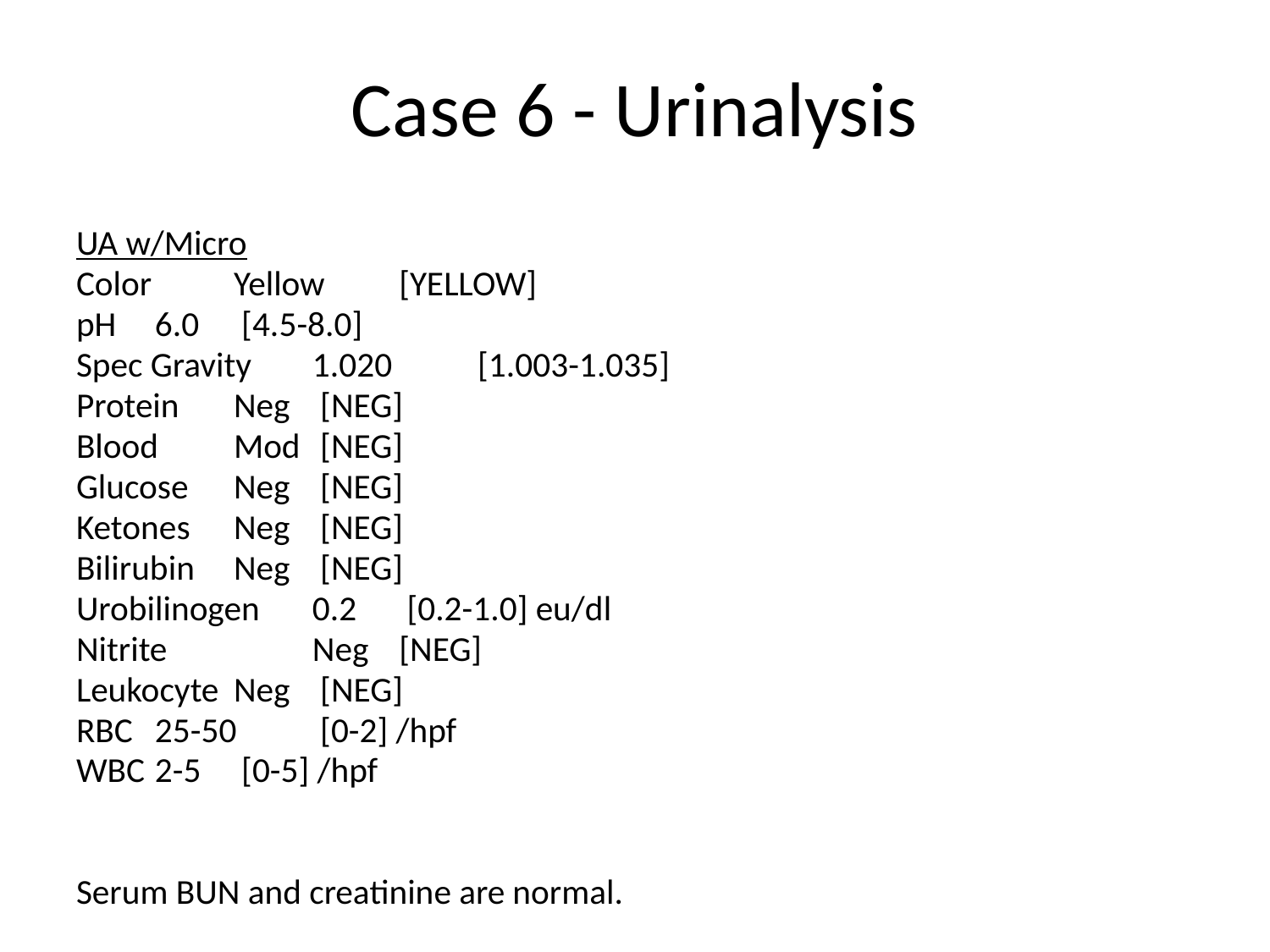

# Case 6 - Urinalysis
UA w/Micro
Color 		Yellow 	 [YELLOW]
pH 		6.0 	 [4.5-8.0]
Spec Gravity 	1.020	 [1.003-1.035]
Protein 		Neg	 [NEG]
Blood 		Mod	 [NEG]
Glucose		Neg	 [NEG]
Ketones 	Neg	 [NEG]
Bilirubin	Neg	 [NEG]
Urobilinogen 	0.2 	  [0.2-1.0] eu/dl
Nitrite	 	Neg	 [NEG]
Leukocyte 	Neg	 [NEG]
RBC 		25-50	 [0-2] /hpf
WBC 		2-5	 [0-5] /hpf

Serum BUN and creatinine are normal.